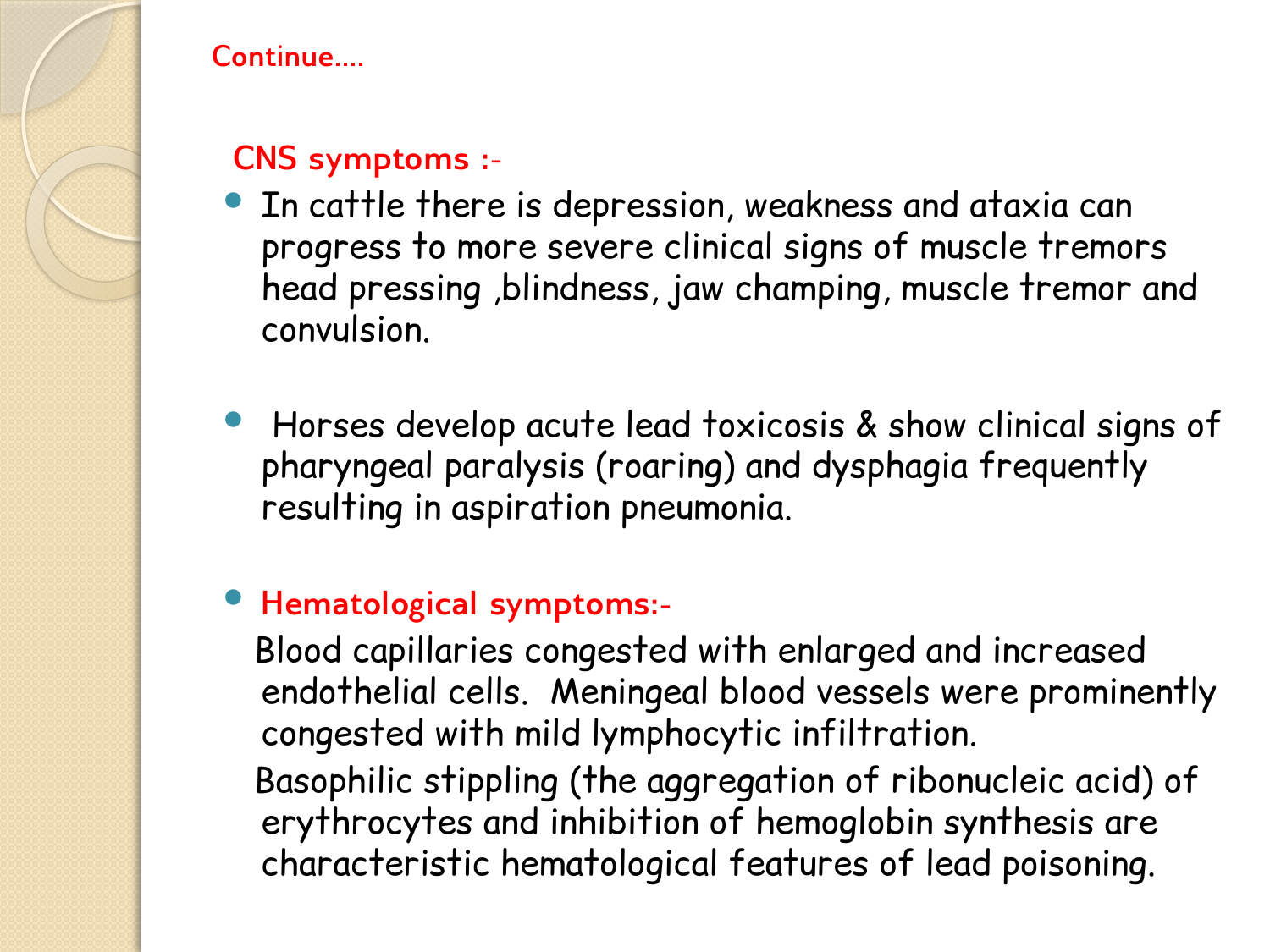

# Continue....
 CNS symptoms :-
In cattle there is depression, weakness and ataxia can progress to more severe clinical signs of muscle tremors head pressing ,blindness, jaw champing, muscle tremor and convulsion.

 Horses develop acute lead toxicosis & show clinical signs of pharyngeal paralysis (roaring) and dysphagia frequently resulting in aspiration pneumonia.

Hematological symptoms:-
   Blood capillaries congested with enlarged and increased endothelial cells.  Meningeal blood vessels were prominently congested with mild lymphocytic infiltration.
   Basophilic stippling (the aggregation of ribonucleic acid) of erythrocytes and inhibition of hemoglobin synthesis are characteristic hematological features of lead poisoning.